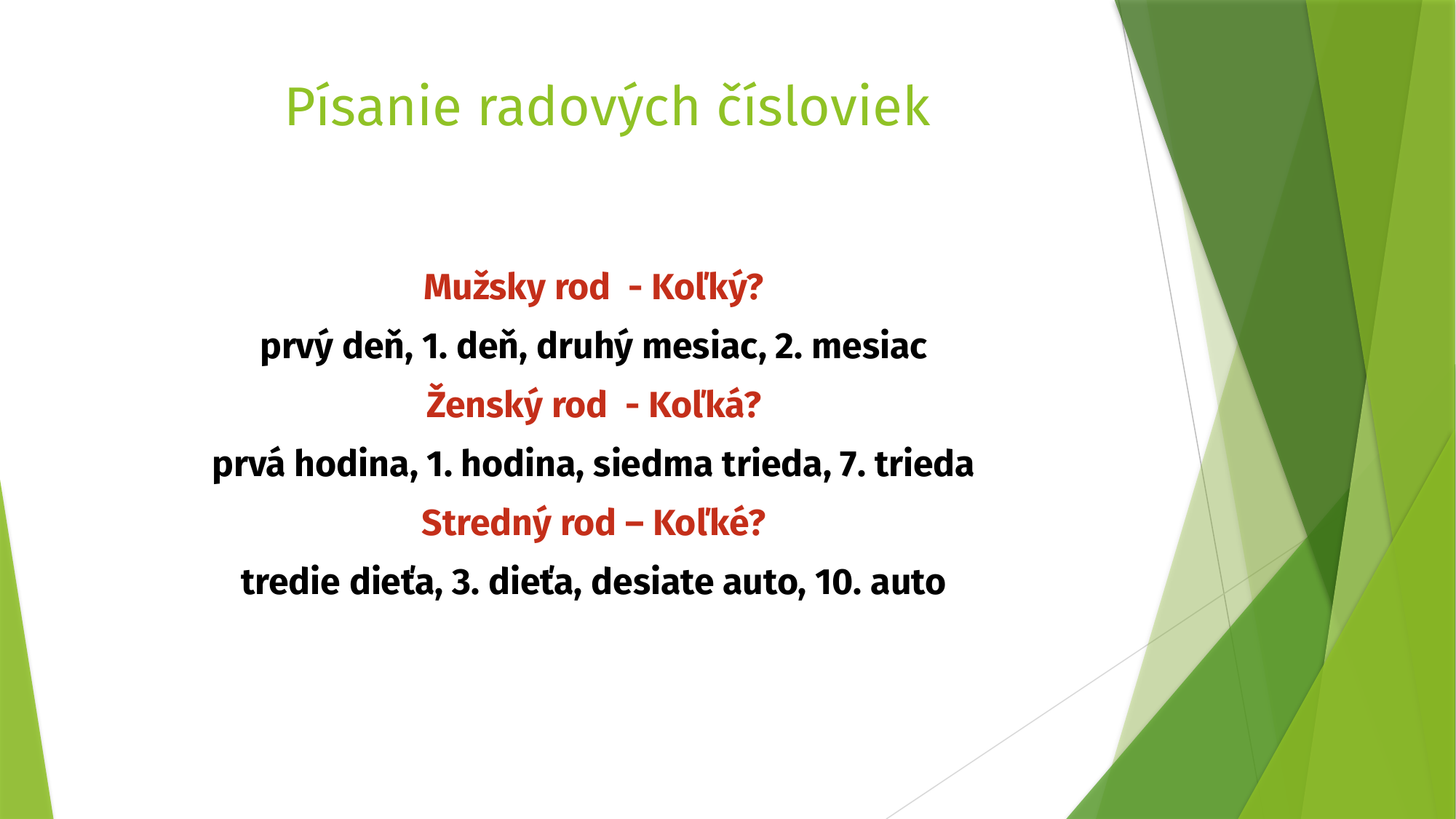

# Písanie radových čísloviek
Mužsky rod  - Koľký?
prvý deň, 1. deň, druhý mesiac, 2. mesiac
Ženský rod  - Koľká?
prvá hodina, 1. hodina, siedma trieda, 7. trieda
Stredný rod – Koľké?
tredie dieťa, 3. dieťa, desiate auto, 10. auto